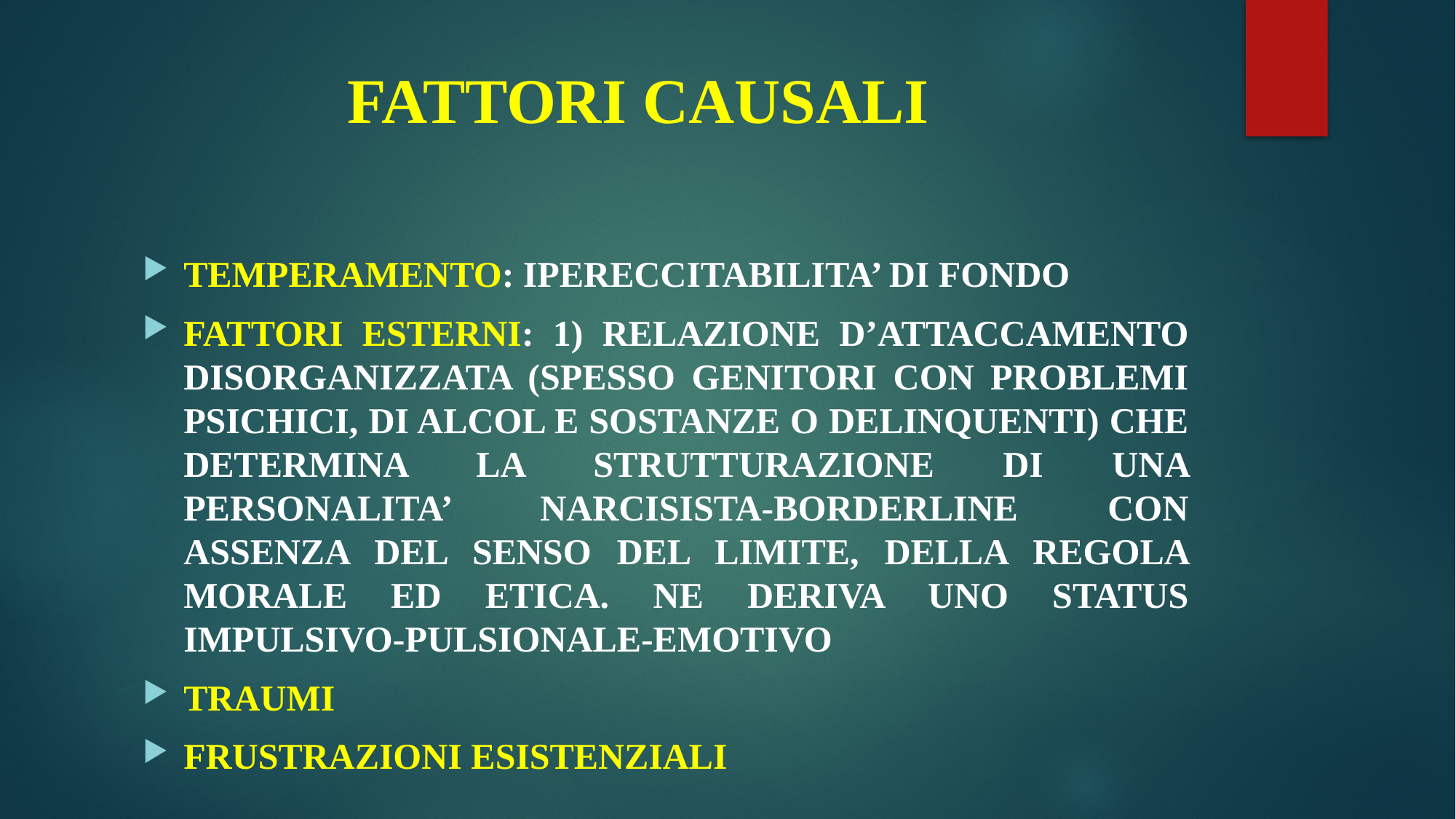

# FATTORI CAUSALI
TEMPERAMENTO: IPERECCITABILITA’ DI FONDO
FATTORI ESTERNI: 1) RELAZIONE D’ATTACCAMENTO DISORGANIZZATA (SPESSO GENITORI CON PROBLEMI PSICHICI, DI ALCOL E SOSTANZE O DELINQUENTI) CHE DETERMINA LA STRUTTURAZIONE DI UNA PERSONALITA’ NARCISISTA-BORDERLINE CON ASSENZA DEL SENSO DEL LIMITE, DELLA REGOLA MORALE ED ETICA. NE DERIVA UNO STATUS IMPULSIVO-PULSIONALE-EMOTIVO
TRAUMI
FRUSTRAZIONI ESISTENZIALI